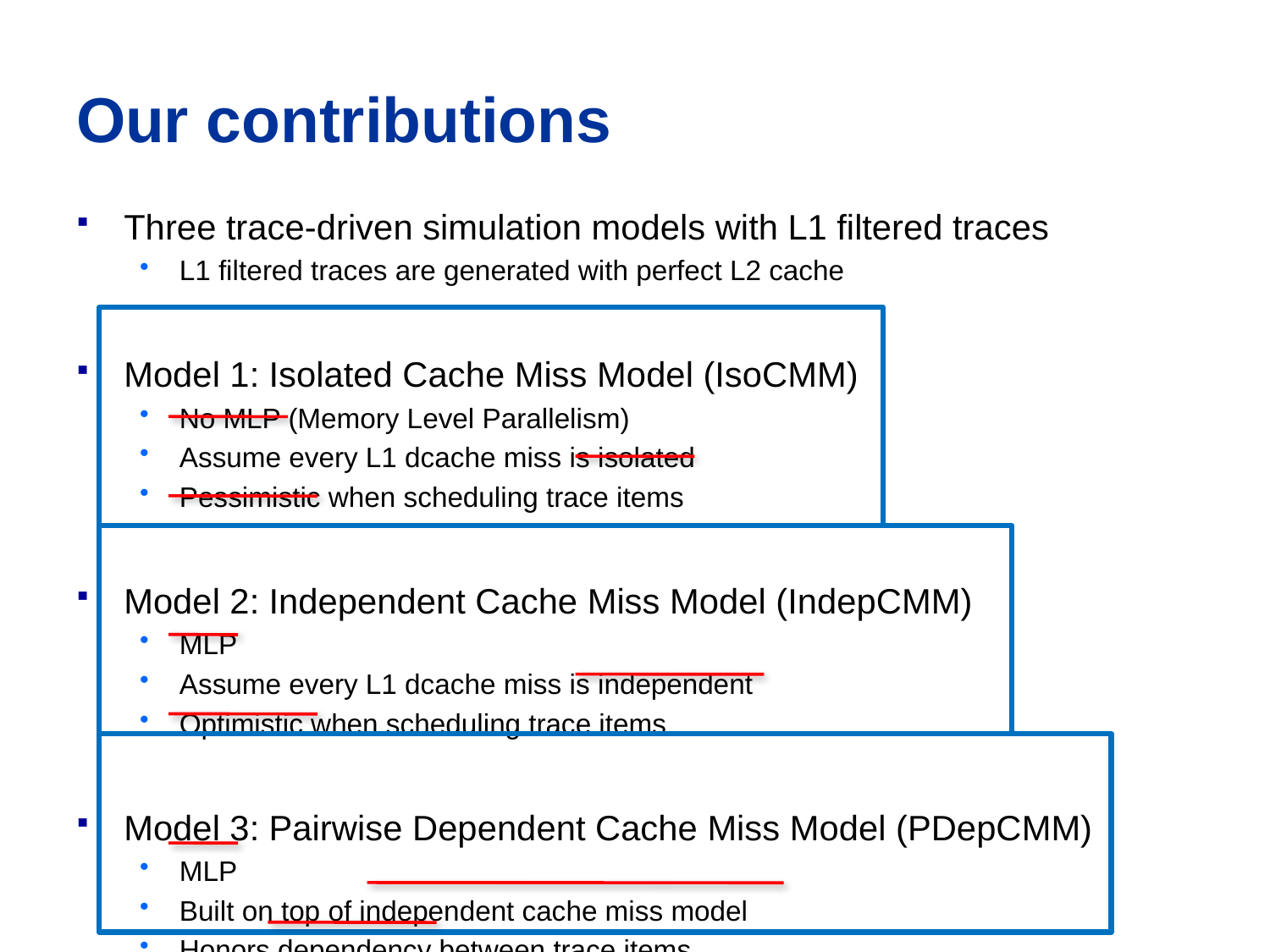

# Our contributions
Three trace-driven simulation models with L1 filtered traces
L1 filtered traces are generated with perfect L2 cache

Model 1: Isolated Cache Miss Model (IsoCMM)
No MLP (Memory Level Parallelism)
Assume every L1 dcache miss is isolated
Pessimistic when scheduling trace items

Model 2: Independent Cache Miss Model (IndepCMM)
MLP
Assume every L1 dcache miss is independent
Optimistic when scheduling trace items

Model 3: Pairwise Dependent Cache Miss Model (PDepCMM)
MLP
Built on top of independent cache miss model
Honors dependency between trace items